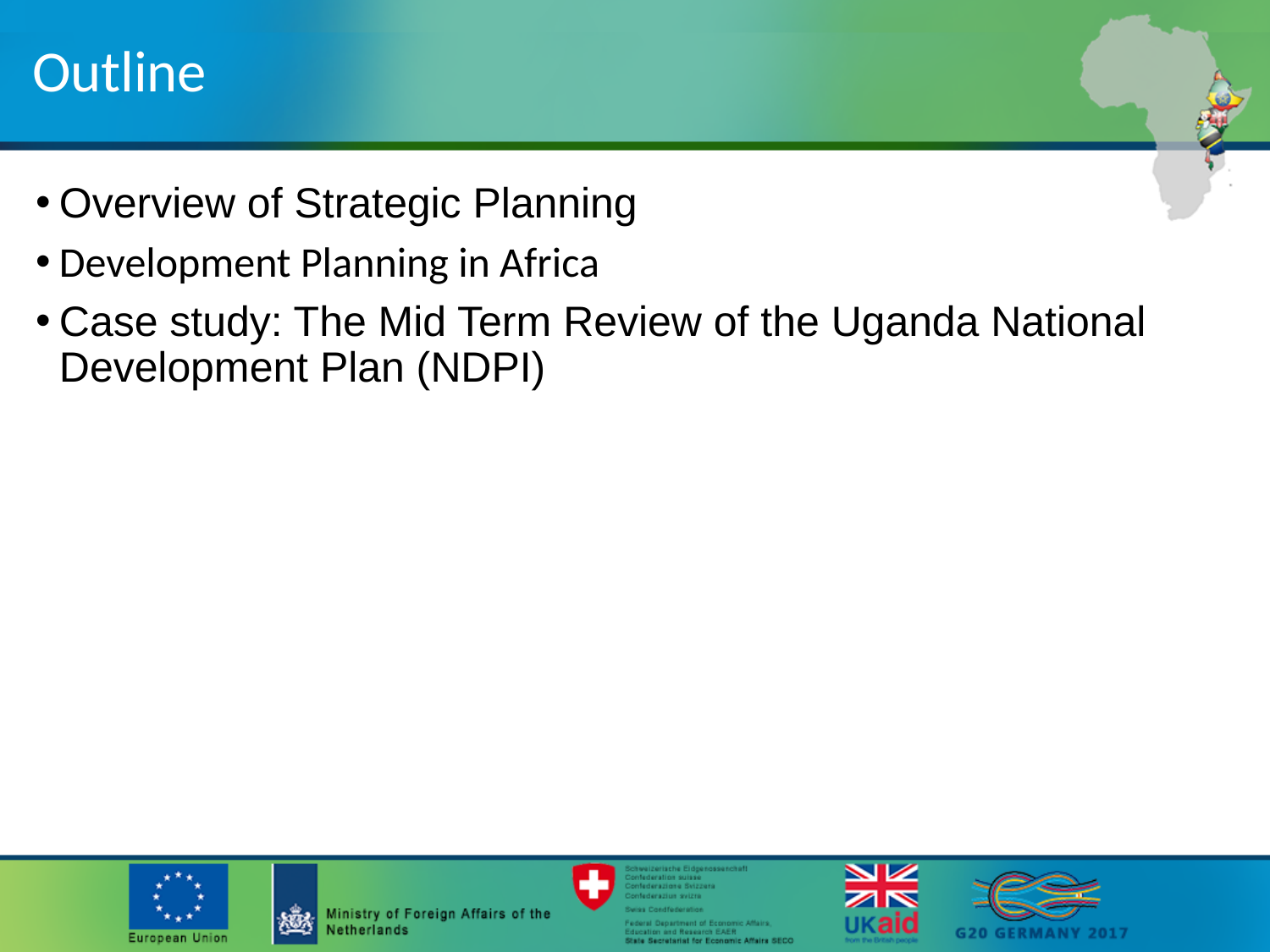

# Outline
Overview of Strategic Planning
Development Planning in Africa
Case study: The Mid Term Review of the Uganda National Development Plan (NDPI)